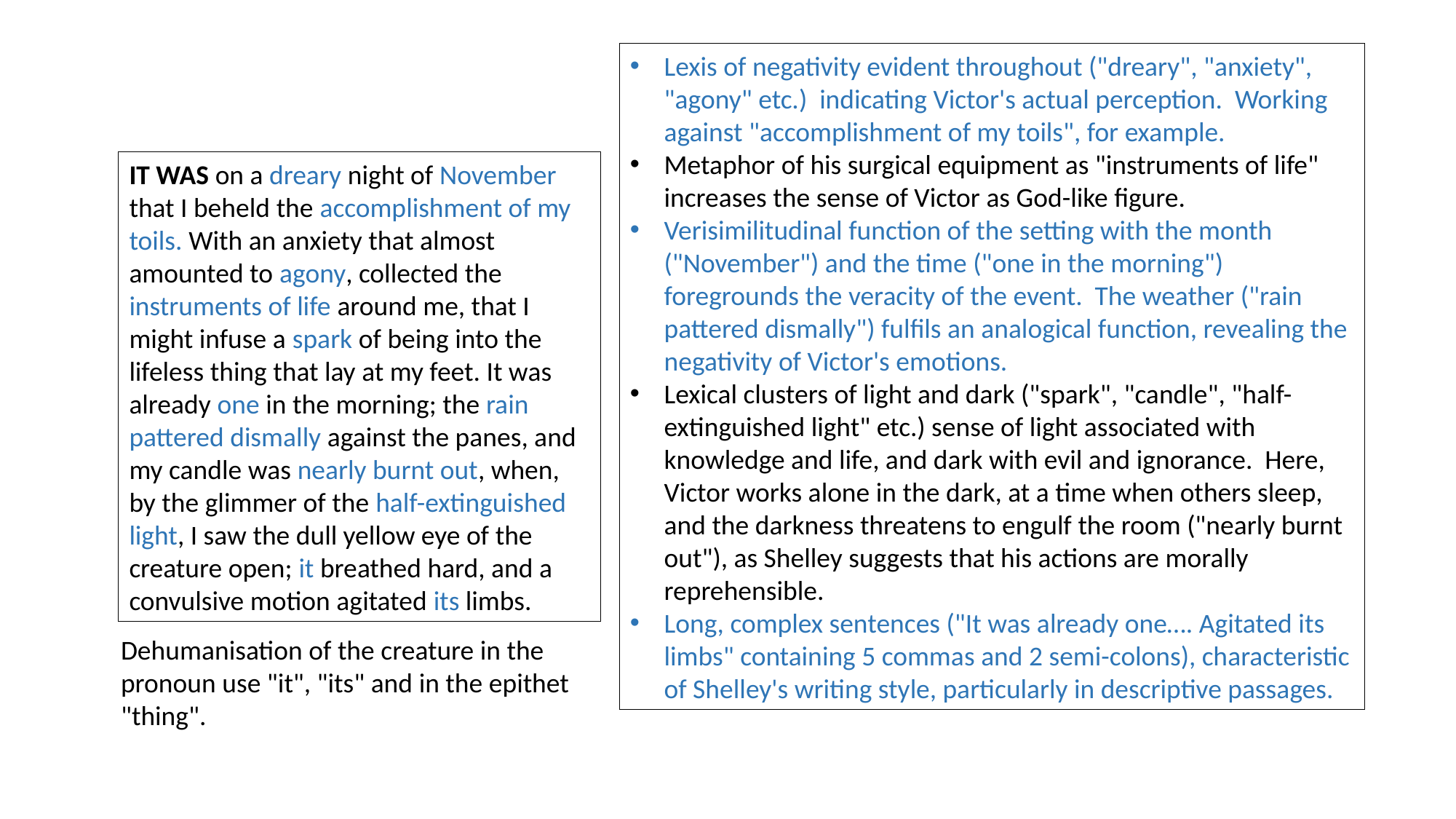

#
Lexis of negativity evident throughout ("dreary", "anxiety", "agony" etc.)  indicating Victor's actual perception.  Working against "accomplishment of my toils", for example.
Metaphor of his surgical equipment as "instruments of life" increases the sense of Victor as God-like figure.
Verisimilitudinal function of the setting with the month ("November") and the time ("one in the morning") foregrounds the veracity of the event.  The weather ("rain pattered dismally") fulfils an analogical function, revealing the negativity of Victor's emotions.
Lexical clusters of light and dark ("spark", "candle", "half-extinguished light" etc.) sense of light associated with knowledge and life, and dark with evil and ignorance.  Here, Victor works alone in the dark, at a time when others sleep, and the darkness threatens to engulf the room ("nearly burnt out"), as Shelley suggests that his actions are morally reprehensible.
Long, complex sentences ("It was already one…. Agitated its limbs" containing 5 commas and 2 semi-colons), characteristic of Shelley's writing style, particularly in descriptive passages.
IT WAS on a dreary night of November that I beheld the accomplishment of my toils. With an anxiety that almost amounted to agony, collected the instruments of life around me, that I might infuse a spark of being into the lifeless thing that lay at my feet. It was already one in the morning; the rain pattered dismally against the panes, and my candle was nearly burnt out, when, by the glimmer of the half-extinguished light, I saw the dull yellow eye of the creature open; it breathed hard, and a convulsive motion agitated its limbs.

Dehumanisation of the creature in the pronoun use "it", "its" and in the epithet "thing".